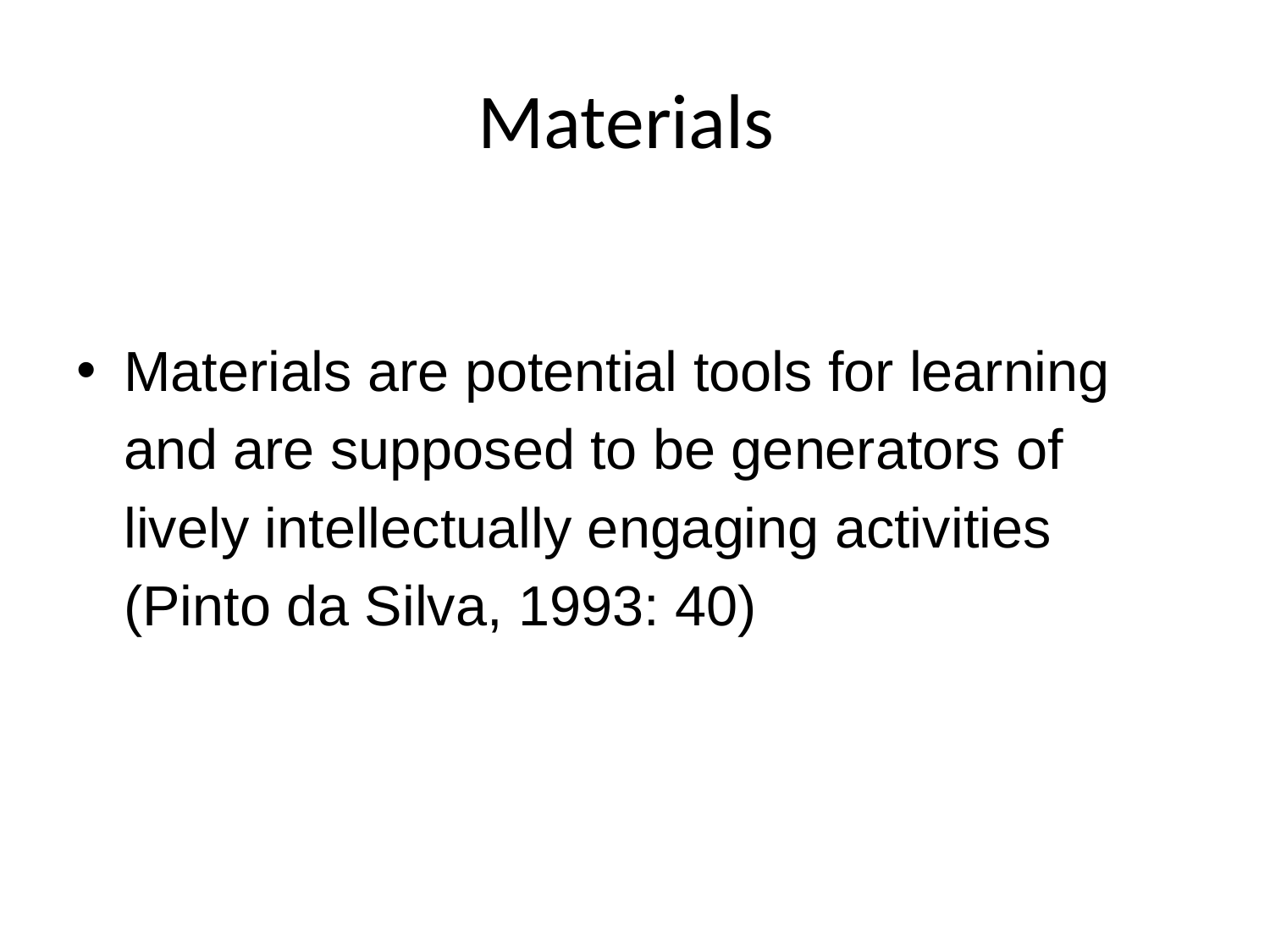

# Materials

Materials are potential tools for learning and are supposed to be generators of lively intellectually engaging activities (Pinto da Silva, 1993: 40)